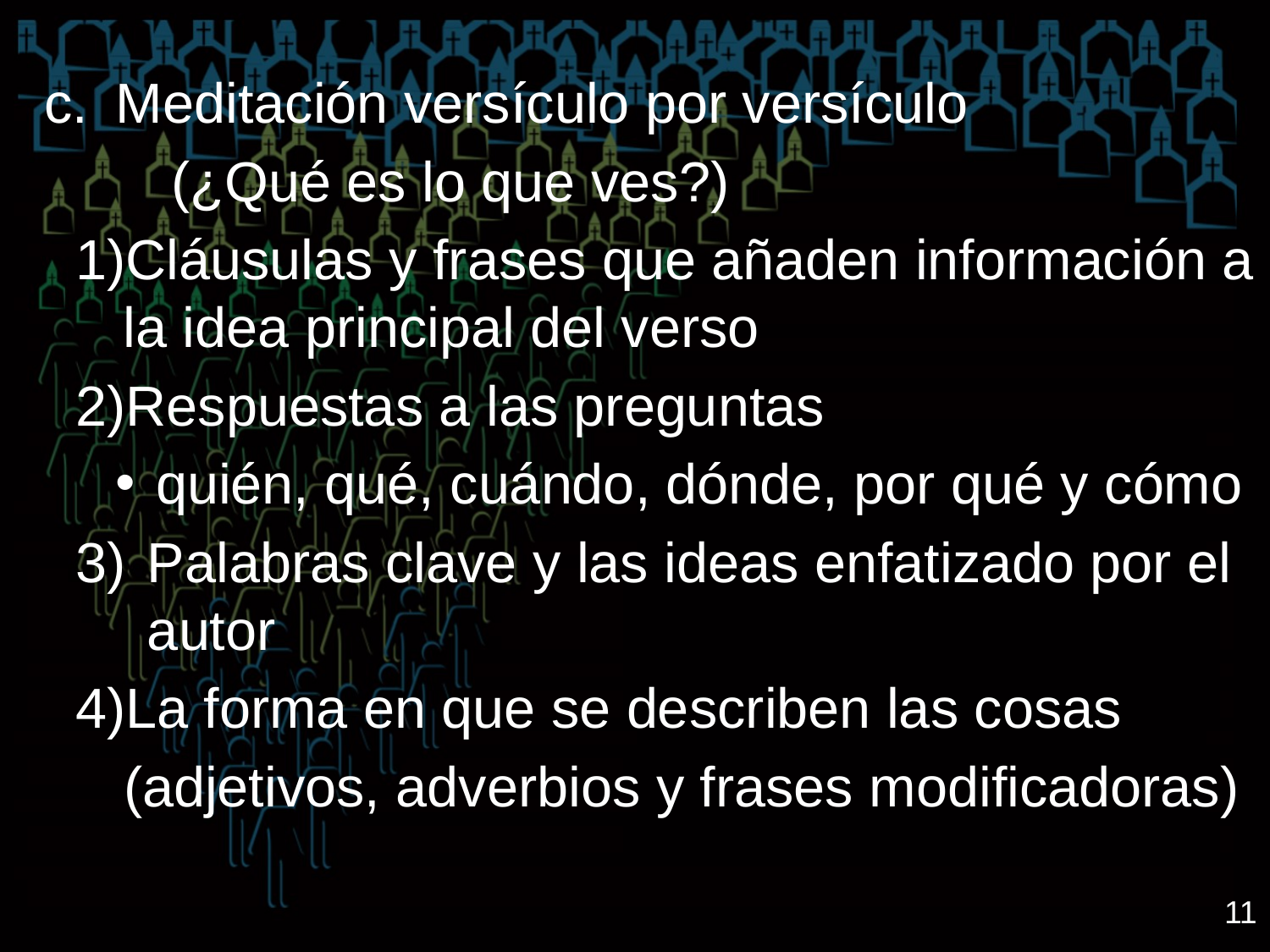

Meditación versículo por versículo
	(¿Qué es lo que ves?)
Cláusulas y frases que añaden información a la idea principal del verso
Respuestas a las preguntas
quién, qué, cuándo, dónde, por qué y cómo
Palabras clave y las ideas enfatizado por el autor
La forma en que se describen las cosas
(adjetivos, adverbios y frases modificadoras)
11